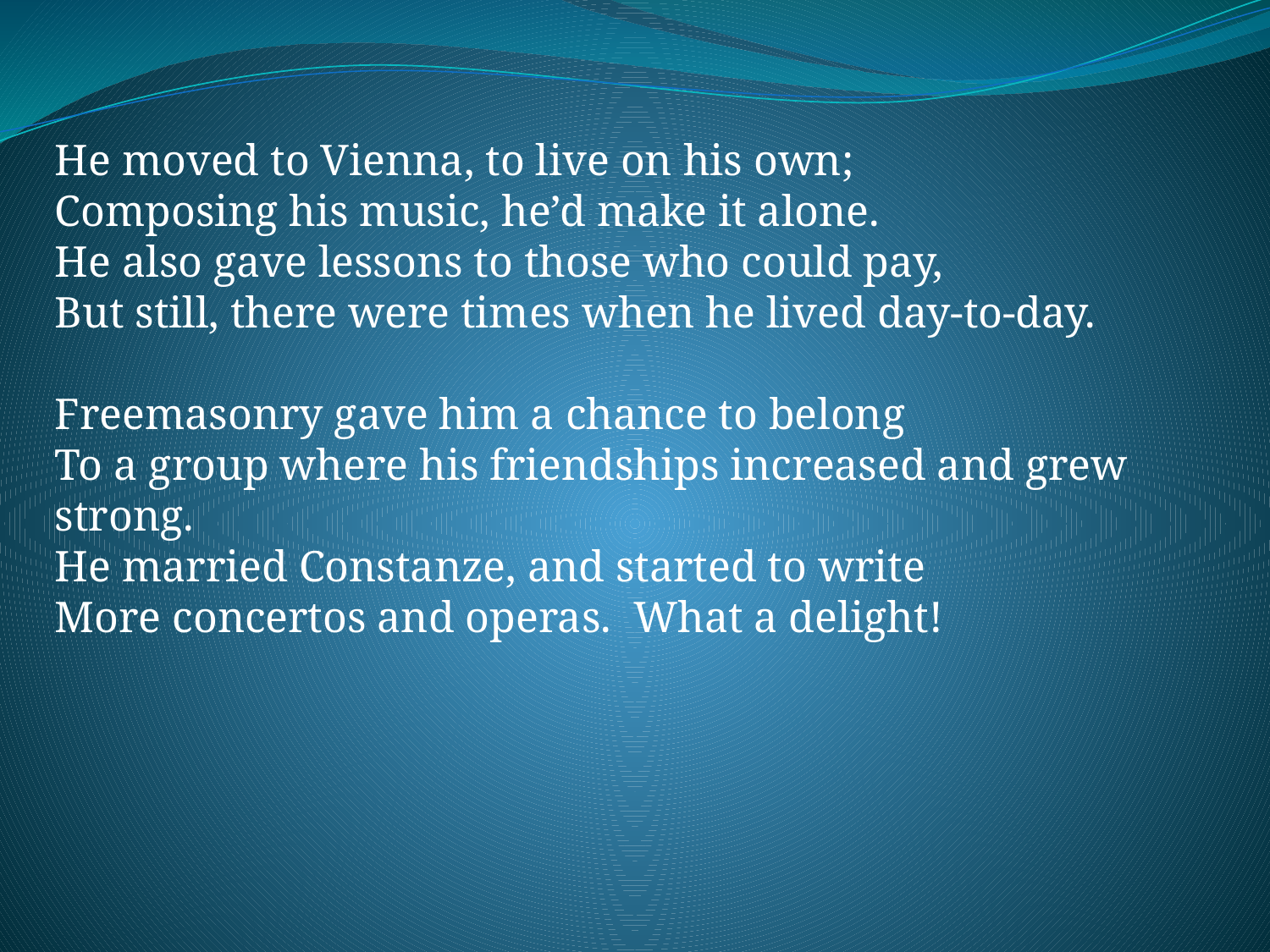

He moved to Vienna, to live on his own;
Composing his music, he’d make it alone.
He also gave lessons to those who could pay,
But still, there were times when he lived day-to-day.

Freemasonry gave him a chance to belong
To a group where his friendships increased and grew strong.
He married Constanze, and started to write
More concertos and operas.  What a delight!